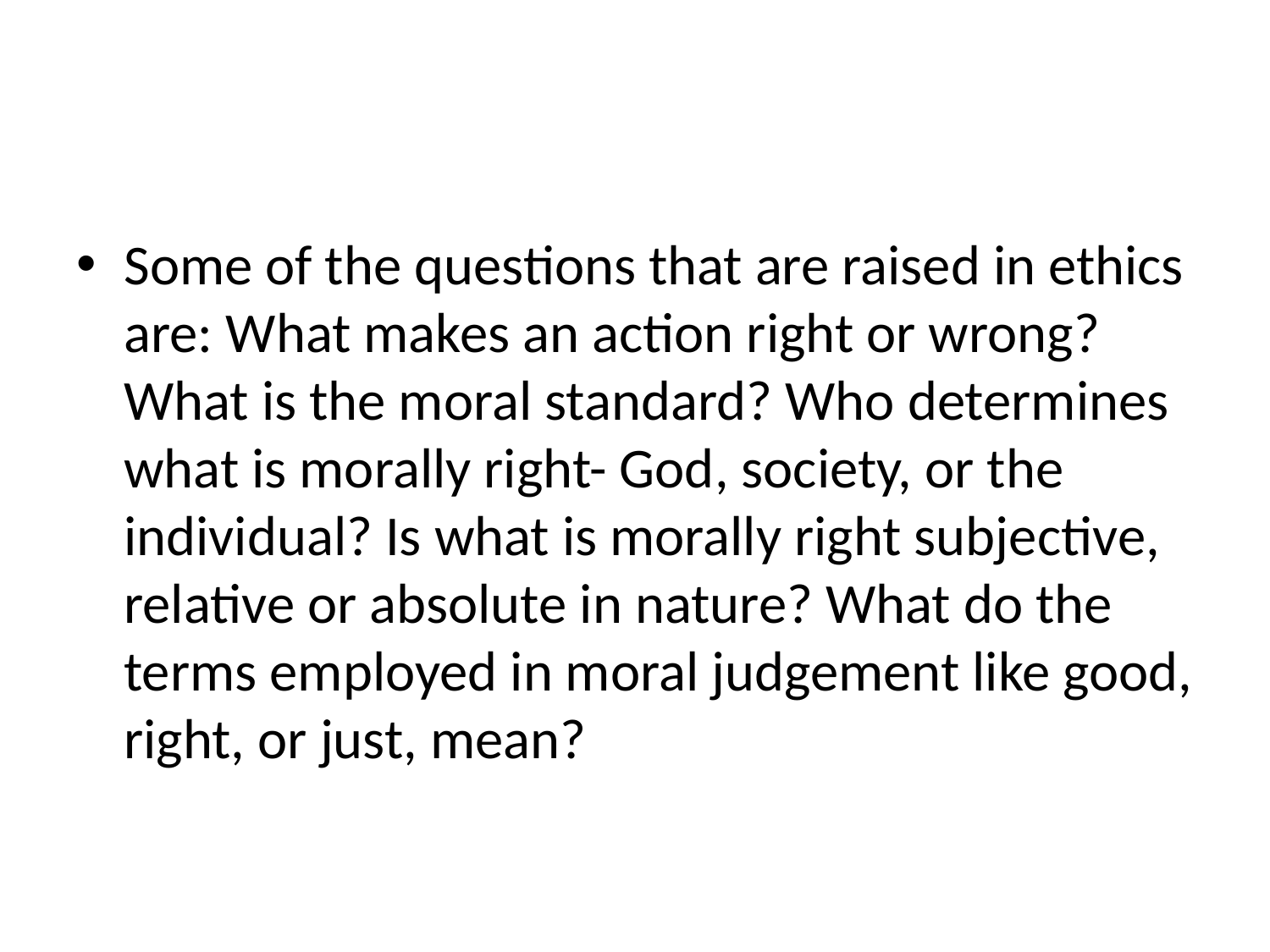

#
Some of the questions that are raised in ethics are: What makes an action right or wrong? What is the moral standard? Who determines what is morally right- God, society, or the individual? Is what is morally right subjective, relative or absolute in nature? What do the terms employed in moral judgement like good, right, or just, mean?